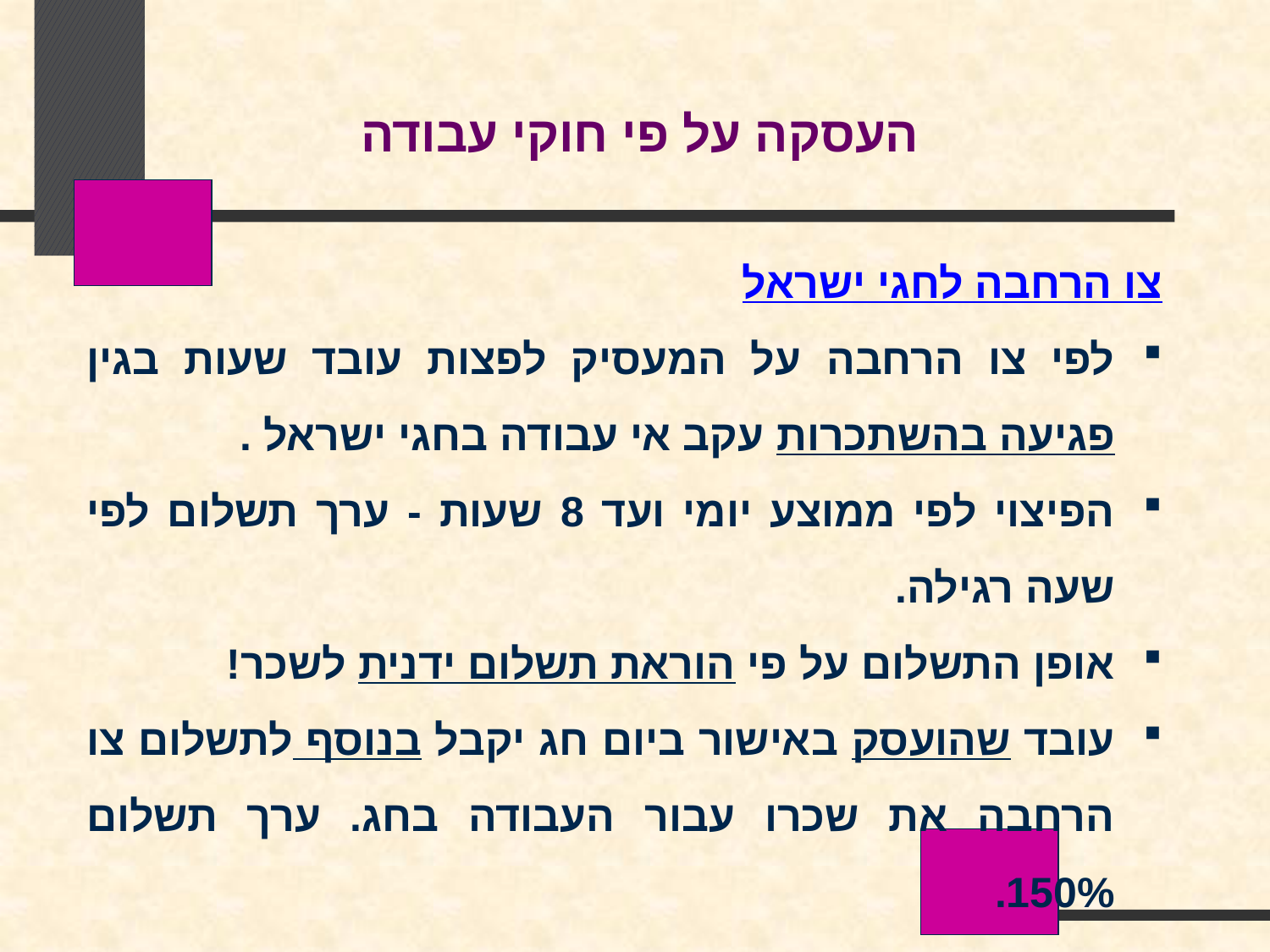

העסקה על פי חוקי עבודה

צו הרחבה לחגי ישראל
לפי צו הרחבה על המעסיק לפצות עובד שעות בגין פגיעה בהשתכרות עקב אי עבודה בחגי ישראל .
הפיצוי לפי ממוצע יומי ועד 8 שעות - ערך תשלום לפי שעה רגילה.
אופן התשלום על פי הוראת תשלום ידנית לשכר!
עובד שהועסק באישור ביום חג יקבל בנוסף לתשלום צו הרחבה את שכרו עבור העבודה בחג. ערך תשלום 150%.